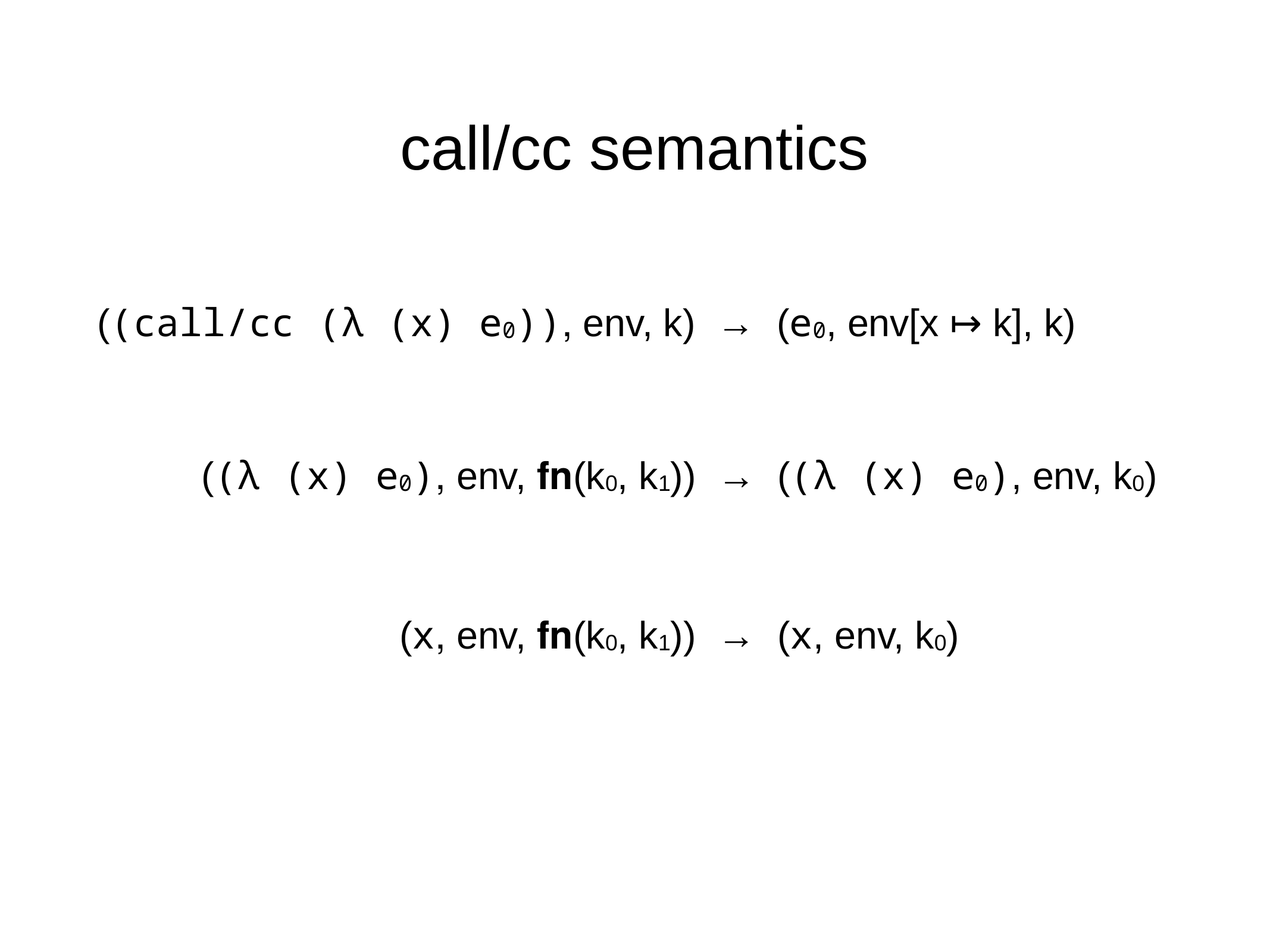

call/cc semantics
((call/cc (λ (x) e0)), env, k)  →  (e0, env[x ↦ k], k)
((λ (x) e0), env, fn(k0, k1))  →  ((λ (x) e0), env, k0)
(x, env, fn(k0, k1))  →  (x, env, k0)